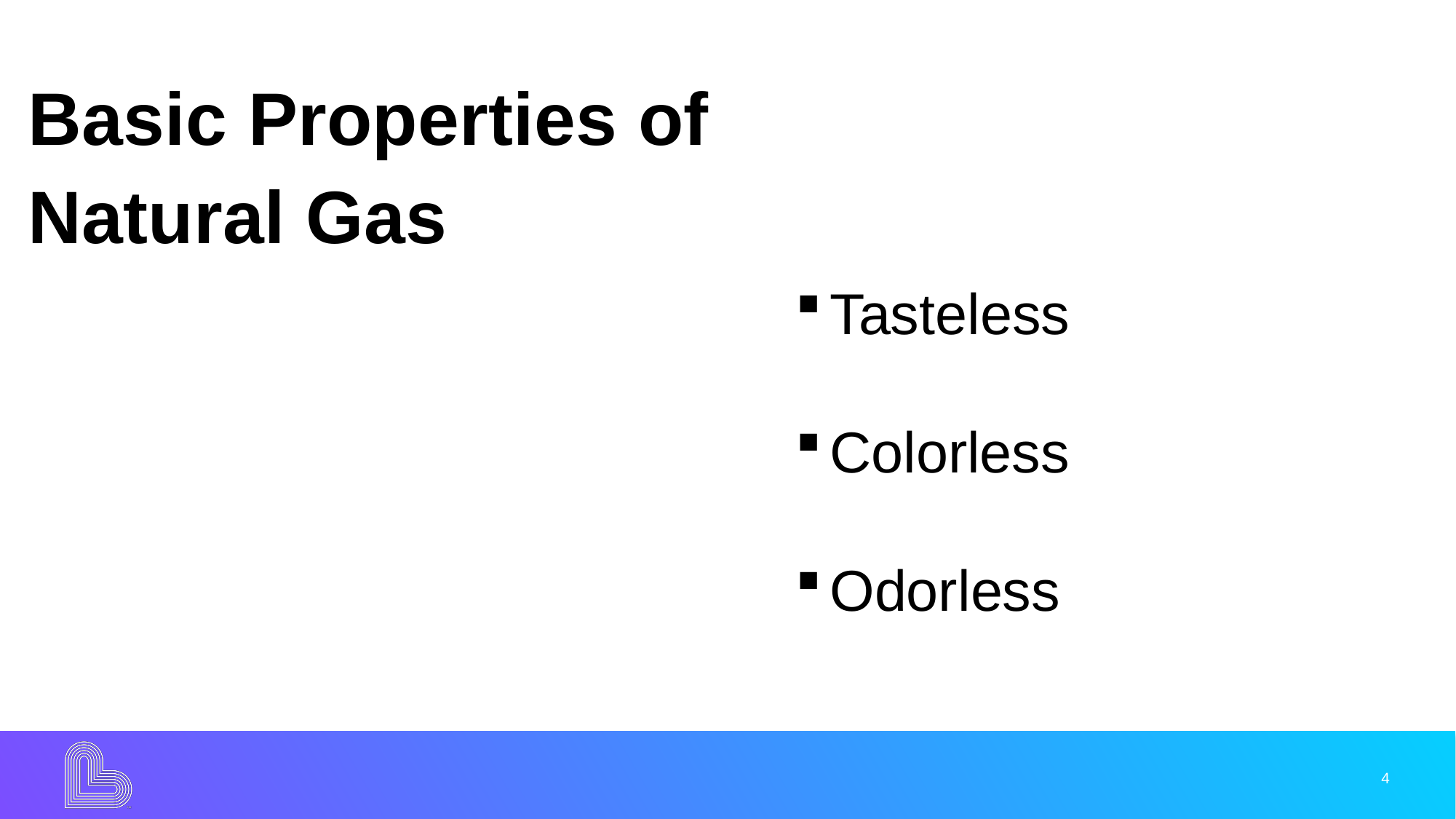

# Basic Properties of Natural Gas
Tasteless

Colorless

Odorless

4